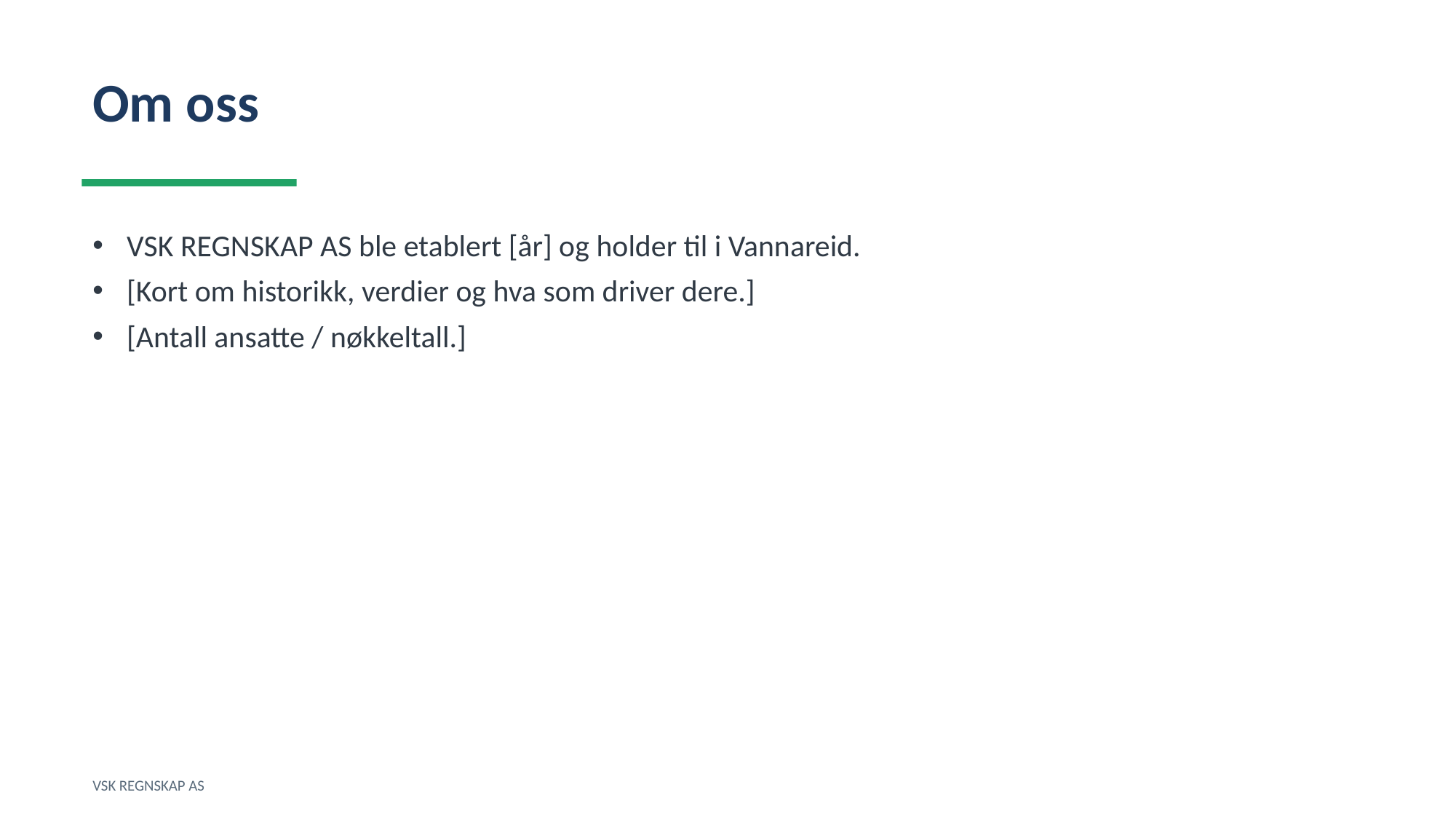

Om oss

VSK REGNSKAP AS ble etablert [år] og holder til i Vannareid.
[Kort om historikk, verdier og hva som driver dere.]
[Antall ansatte / nøkkeltall.]
VSK REGNSKAP AS